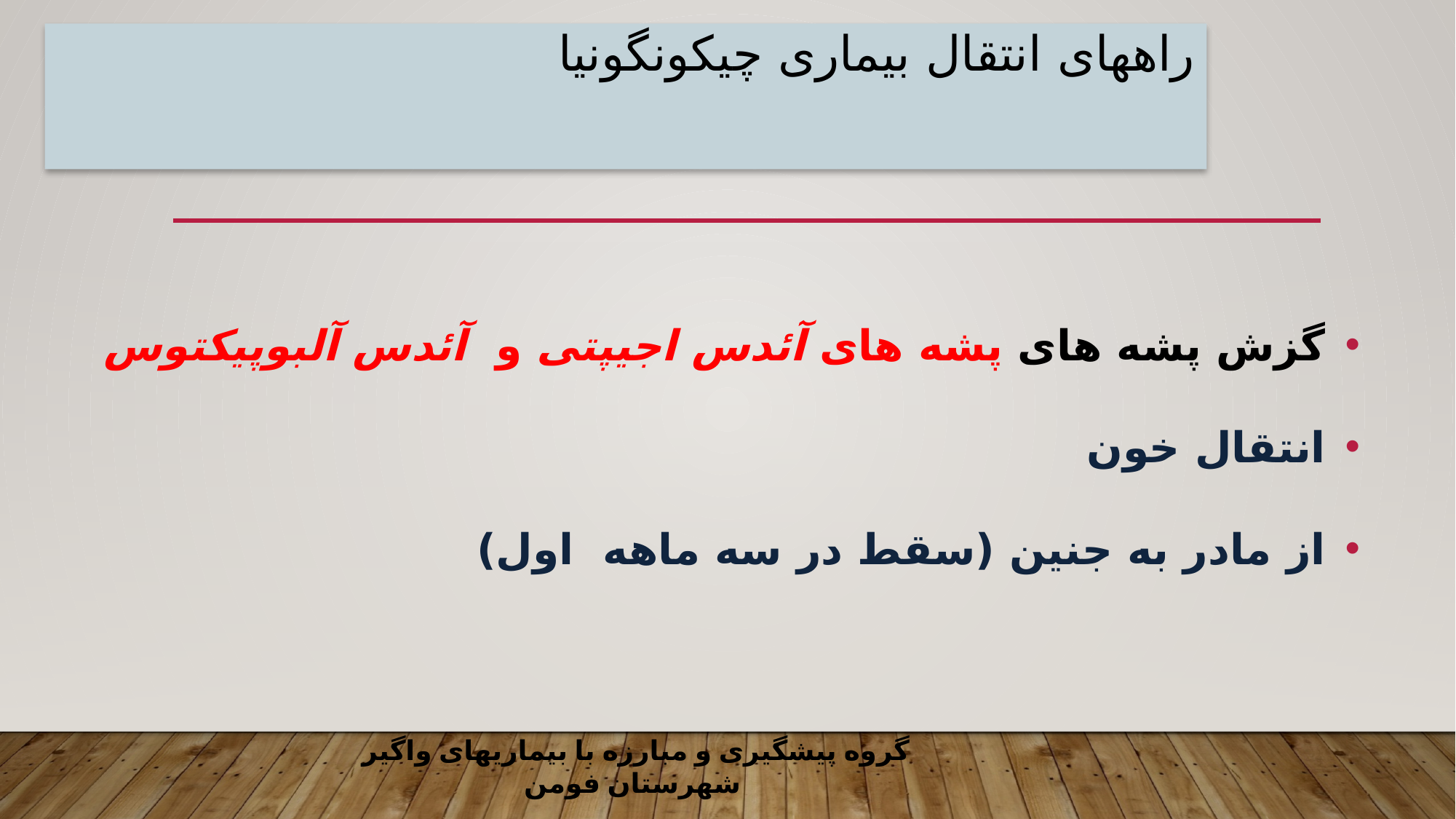

# راههای انتقال بیماری چیکونگونیا
گزش پشه های پشه های آئدس اجیپتی و  آئدس آلبوپیکتوس
انتقال خون
از مادر به جنین (سقط در سه ماهه  اول)
گروه پیشگیری و مبارزه با بیماریهای واگیر شهرستان فومن